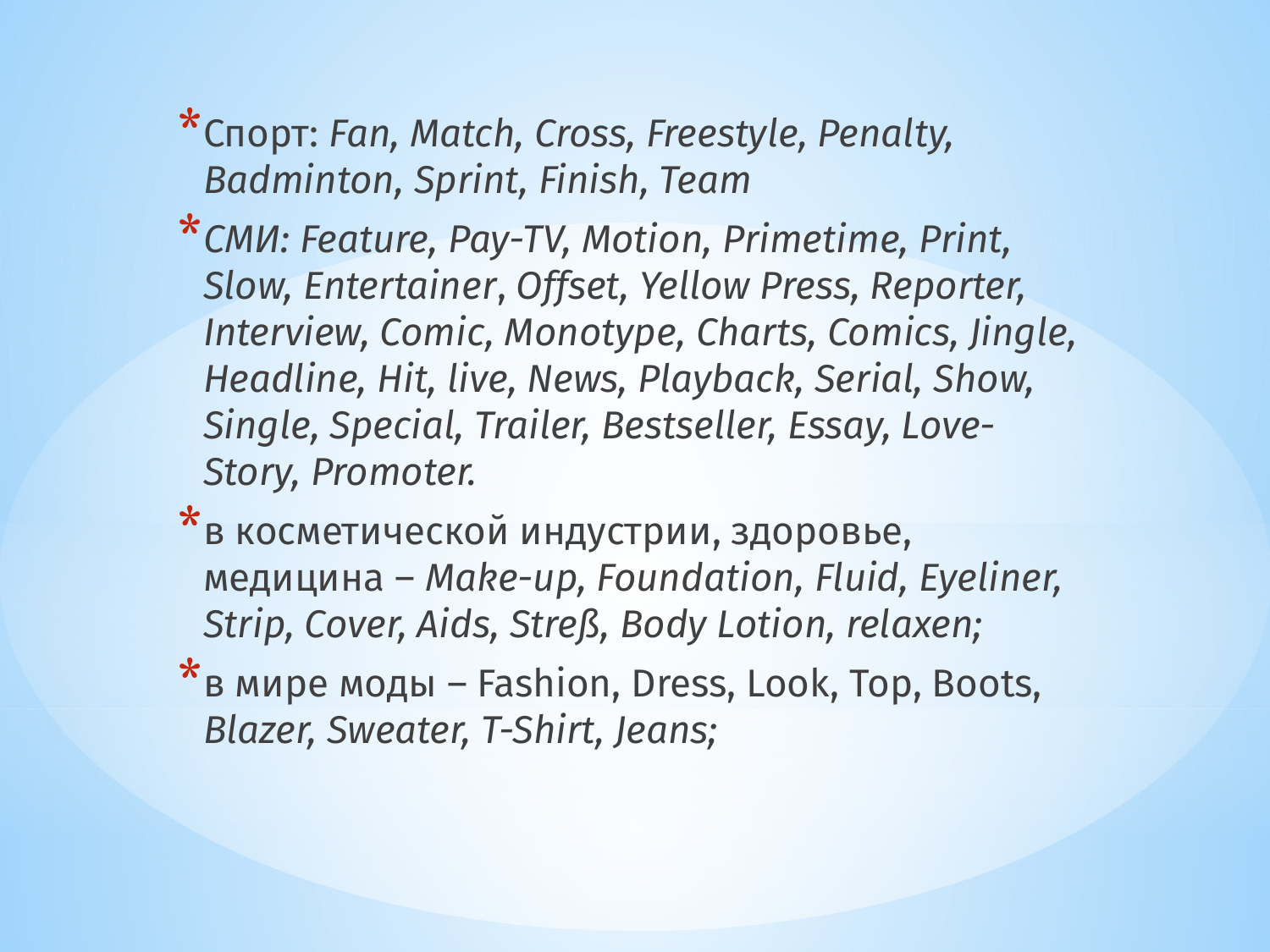

Спорт: Fan, Match, Cross, Freestyle, Penalty, Badminton, Sprint, Finish, Team
СМИ: Feature, Pay-TV, Motion, Primetime, Print, Slow, Entertainer, Offset, Yellow Press, Reporter, Interview, Comic, Monotypе, Charts, Comics, Jingle, Headline, Hit, live, News, Playback, Serial, Show, Single, Special, Trailer, Bestseller, Essay, Love-Story, Promoter.
в косметической индустрии, здоровье, медицина – Make-up, Foundation, Fluid, Eyeliner, Strip, Cover, Aids, Streß, Body Lotion, relaxen;
в мире моды – Fashion, Dress, Look, Top, Boots, Blazer, Sweater, T-Shirt, Jeans;